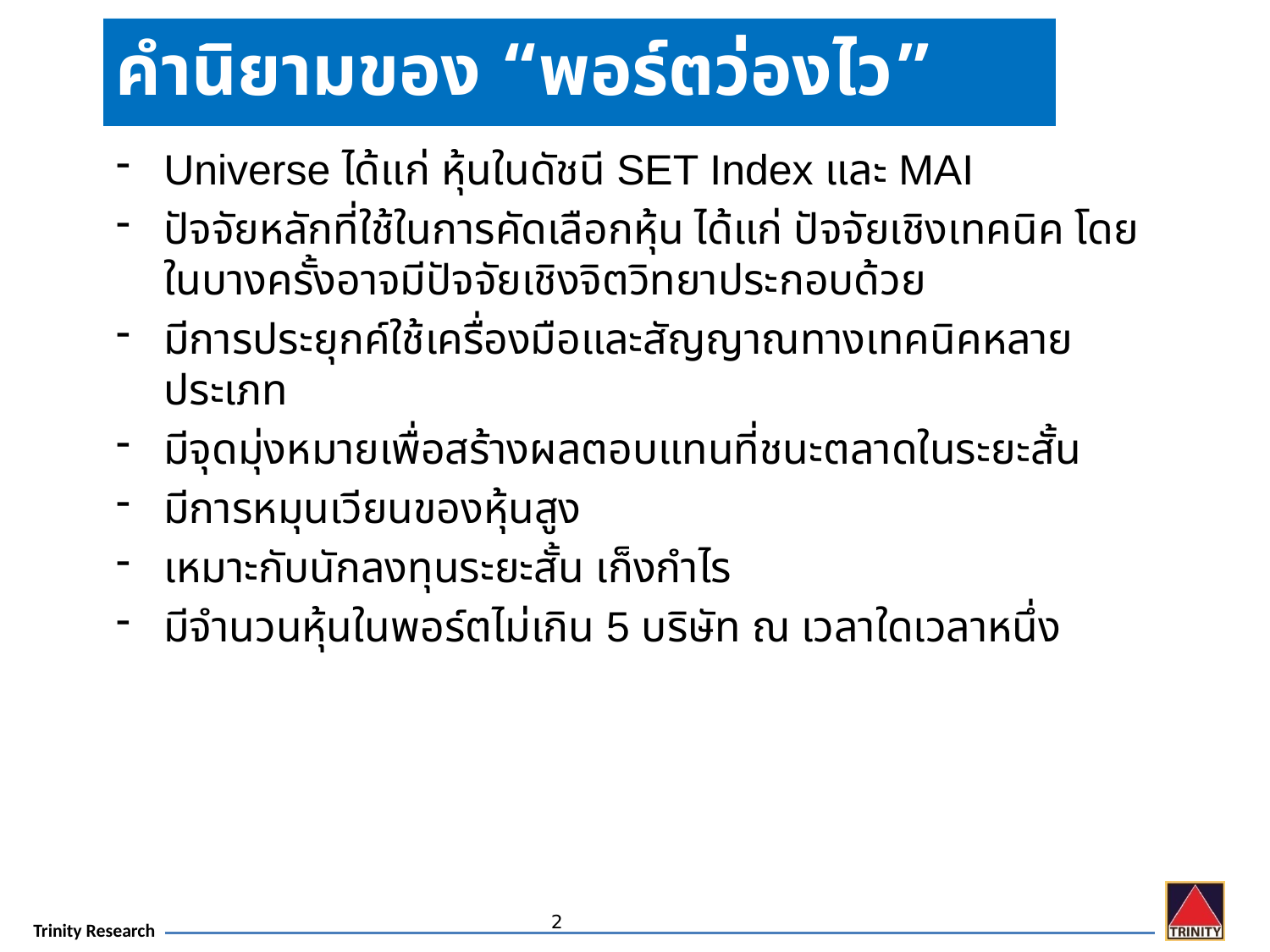

คำนิยามของ “พอร์ตว่องไว”
Universe ได้แก่ หุ้นในดัชนี SET Index และ MAI
ปัจจัยหลักที่ใช้ในการคัดเลือกหุ้น ได้แก่ ปัจจัยเชิงเทคนิค โดยในบางครั้งอาจมีปัจจัยเชิงจิตวิทยาประกอบด้วย
มีการประยุกค์ใช้เครื่องมือและสัญญาณทางเทคนิคหลายประเภท
มีจุดมุ่งหมายเพื่อสร้างผลตอบแทนที่ชนะตลาดในระยะสั้น
มีการหมุนเวียนของหุ้นสูง
เหมาะกับนักลงทุนระยะสั้น เก็งกำไร
มีจำนวนหุ้นในพอร์ตไม่เกิน 5 บริษัท ณ เวลาใดเวลาหนึ่ง

2